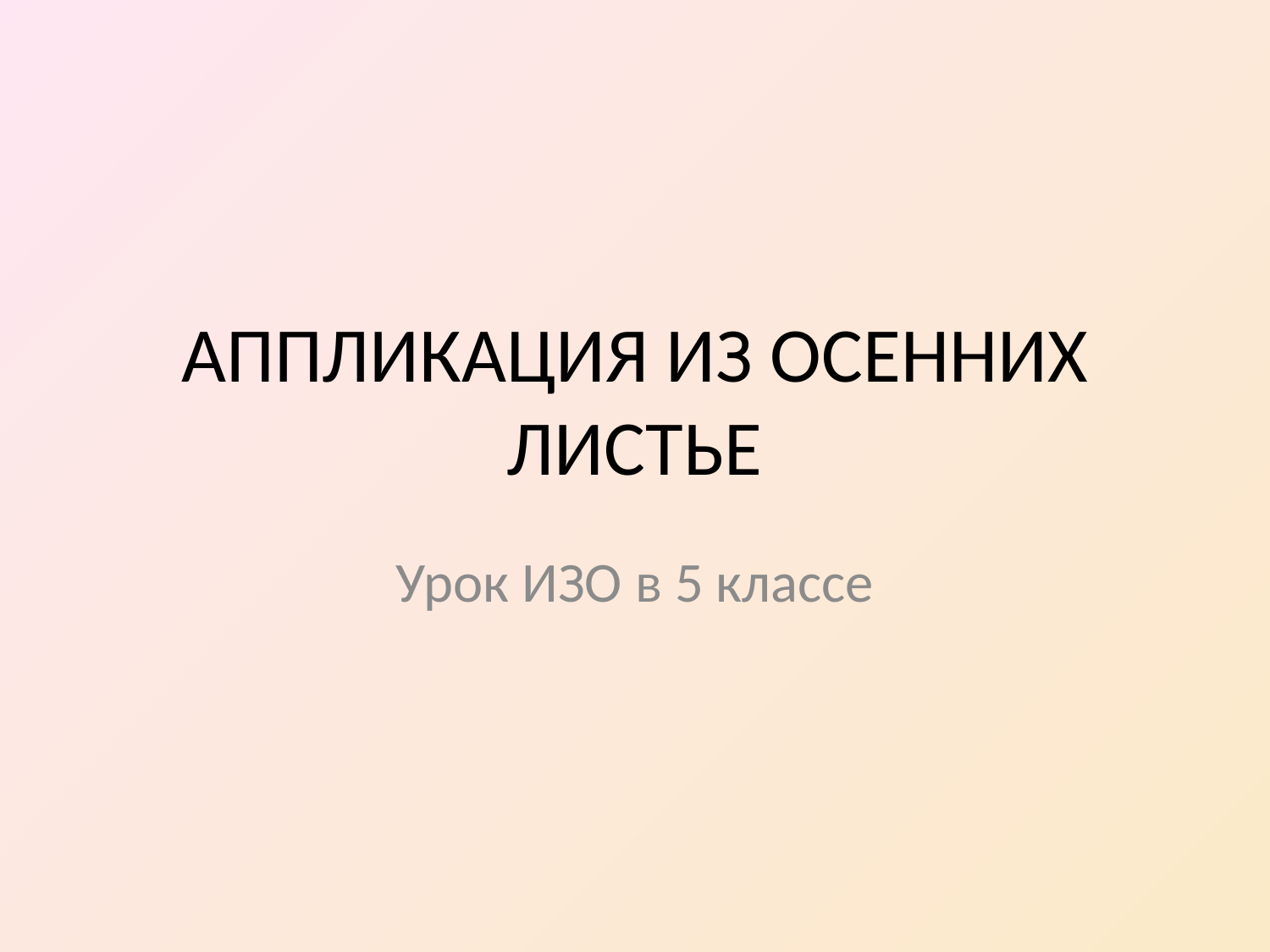

# АППЛИКАЦИЯ ИЗ ОСЕННИХ ЛИСТЬЕ
Урок ИЗО в 5 классе